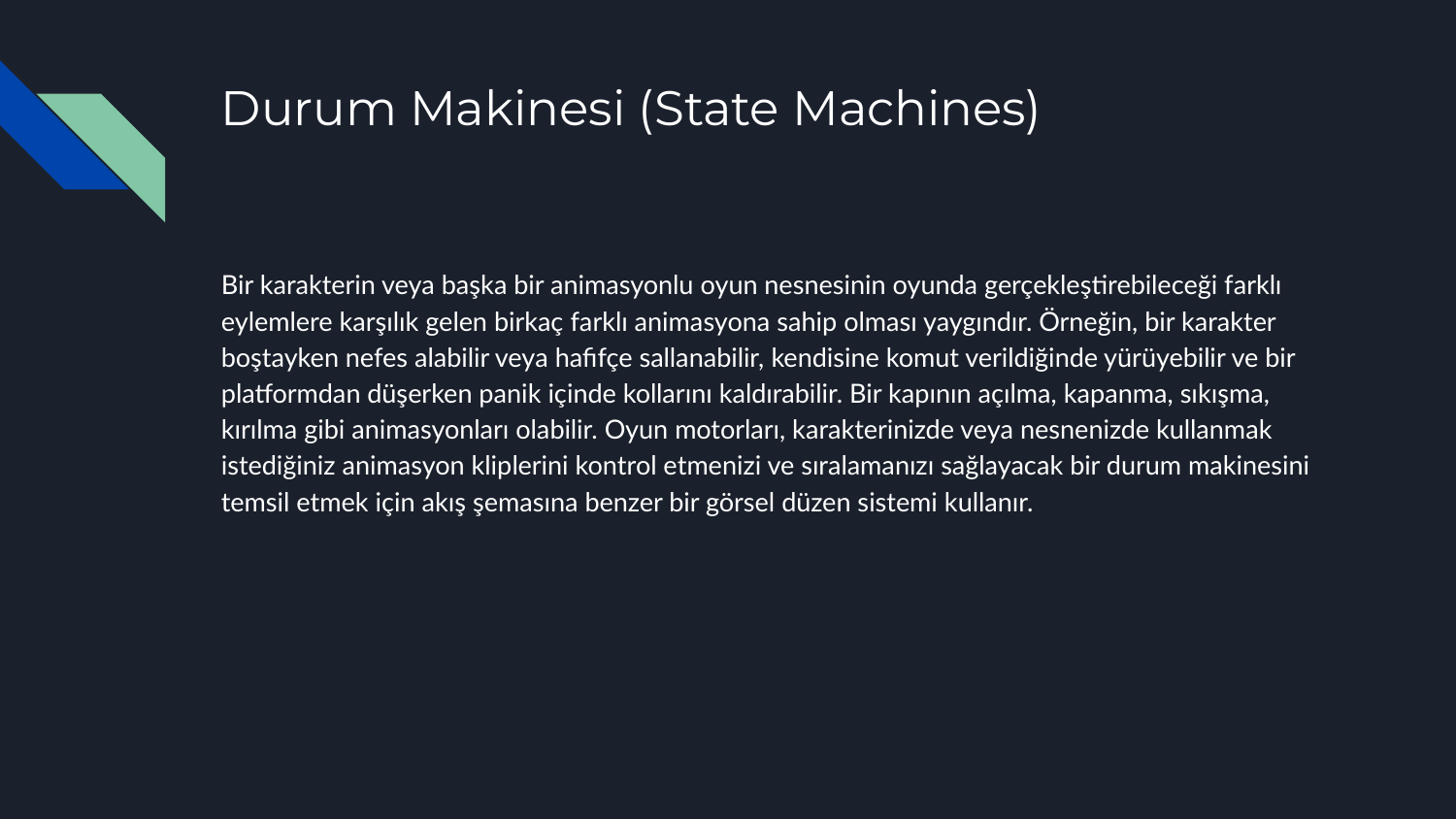

# Durum Makinesi (State Machines)
Bir karakterin veya başka bir animasyonlu oyun nesnesinin oyunda gerçekleştirebileceği farklı eylemlere karşılık gelen birkaç farklı animasyona sahip olması yaygındır. Örneğin, bir karakter boştayken nefes alabilir veya hafifçe sallanabilir, kendisine komut verildiğinde yürüyebilir ve bir platformdan düşerken panik içinde kollarını kaldırabilir. Bir kapının açılma, kapanma, sıkışma, kırılma gibi animasyonları olabilir. Oyun motorları, karakterinizde veya nesnenizde kullanmak istediğiniz animasyon kliplerini kontrol etmenizi ve sıralamanızı sağlayacak bir durum makinesini temsil etmek için akış şemasına benzer bir görsel düzen sistemi kullanır.